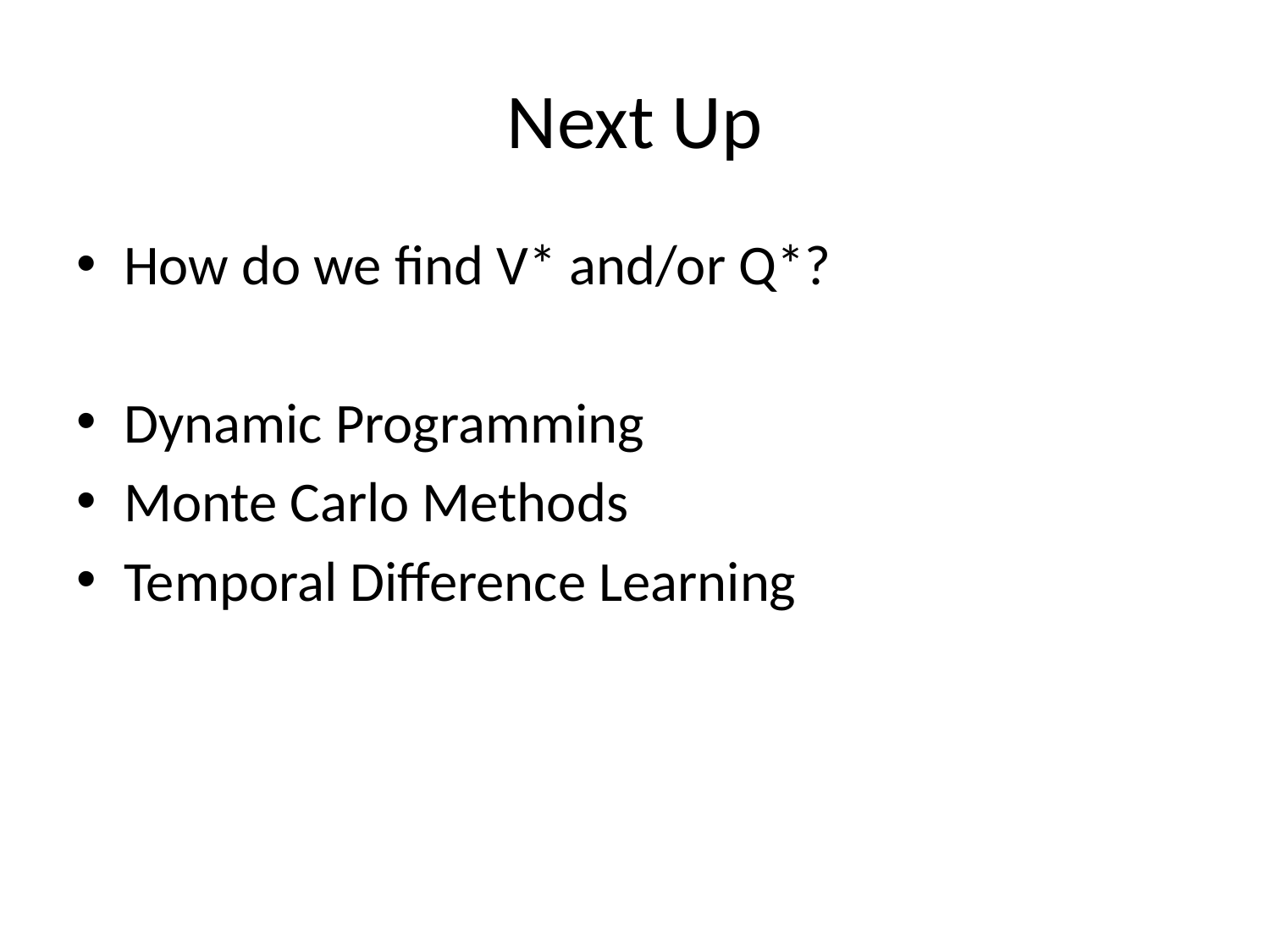

# Next Up
How do we find V* and/or Q*?

Dynamic Programming
Monte Carlo Methods
Temporal Difference Learning